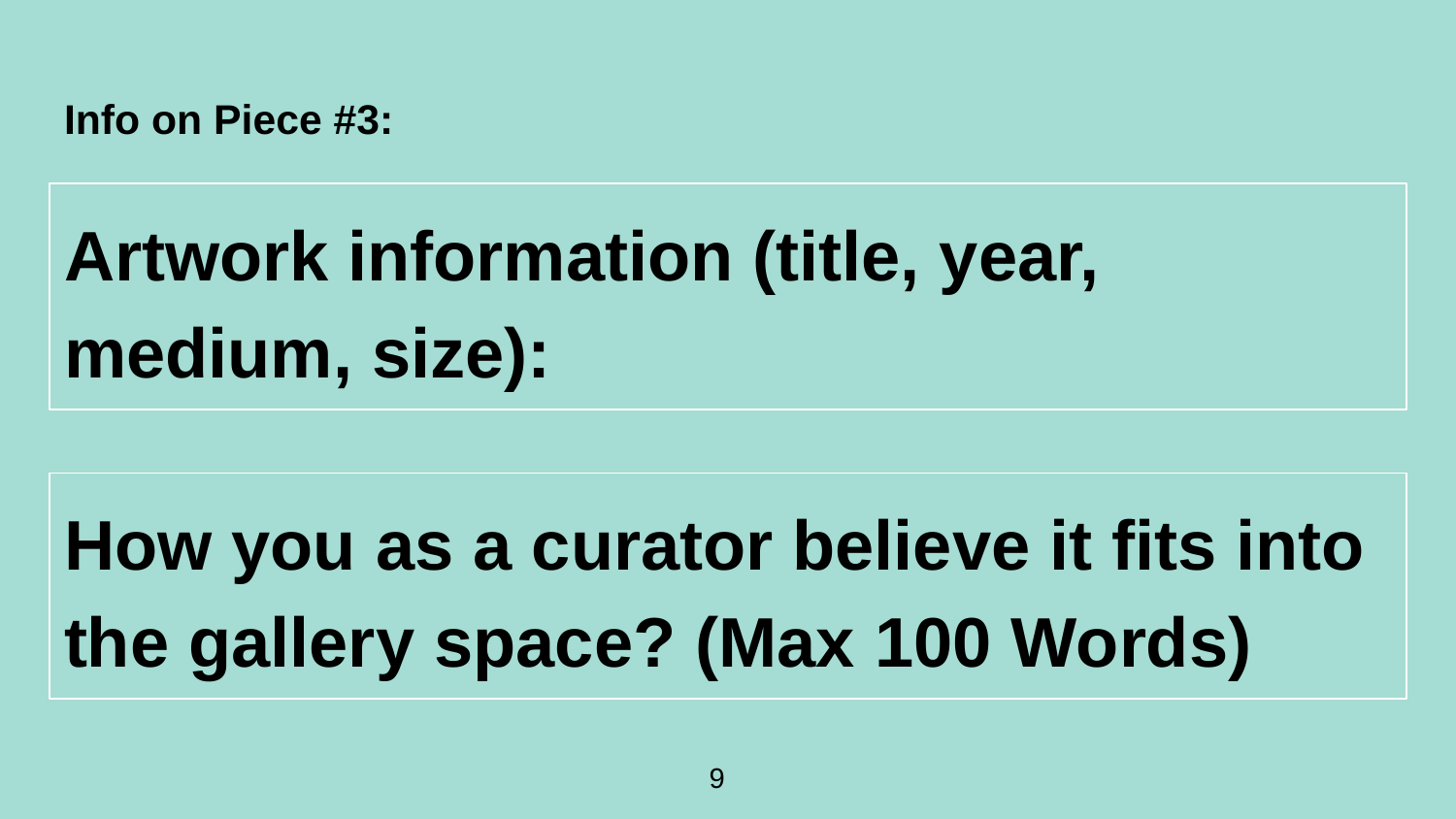

# Info on Piece #3:
Artwork information (title, year, medium, size):

How you as a curator believe it fits into the gallery space? (Max 100 Words)

9